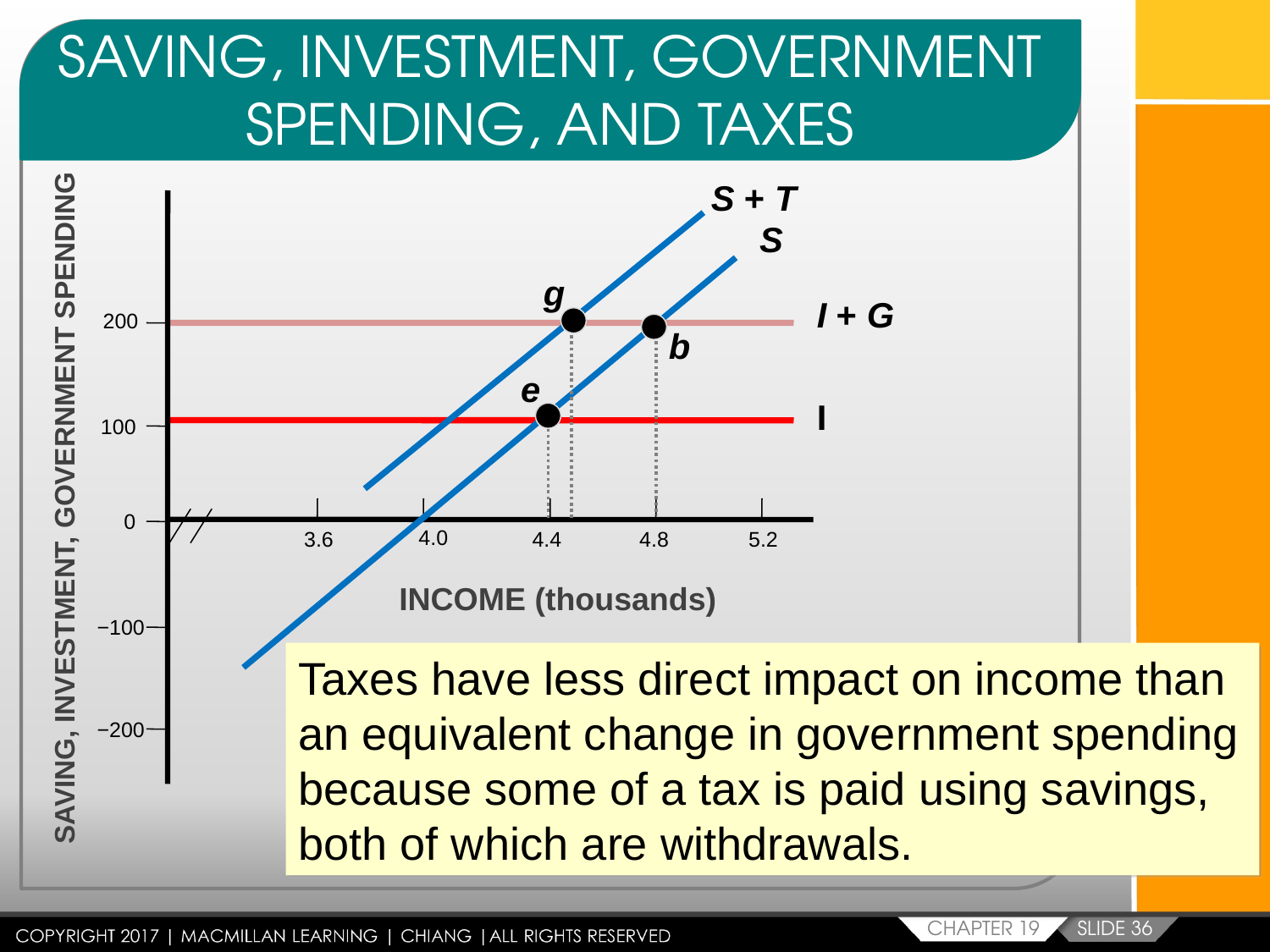

SAVING, INVESTMENT, GOVERNMENT SPENDING, AND TAXES

S + T
S

g
I + G
 200

b

e
I

100

SAVING, INVESTMENT, GOVERNMENT SPENDING
   0
4.0
 3.6
 4.4
4.8
 5.2
INCOME (thousands)
−100
Taxes have less direct impact on income than an equivalent change in government spending because some of a tax is paid using savings, both of which are withdrawals.
−200
SLIDE 36
CHAPTER 19